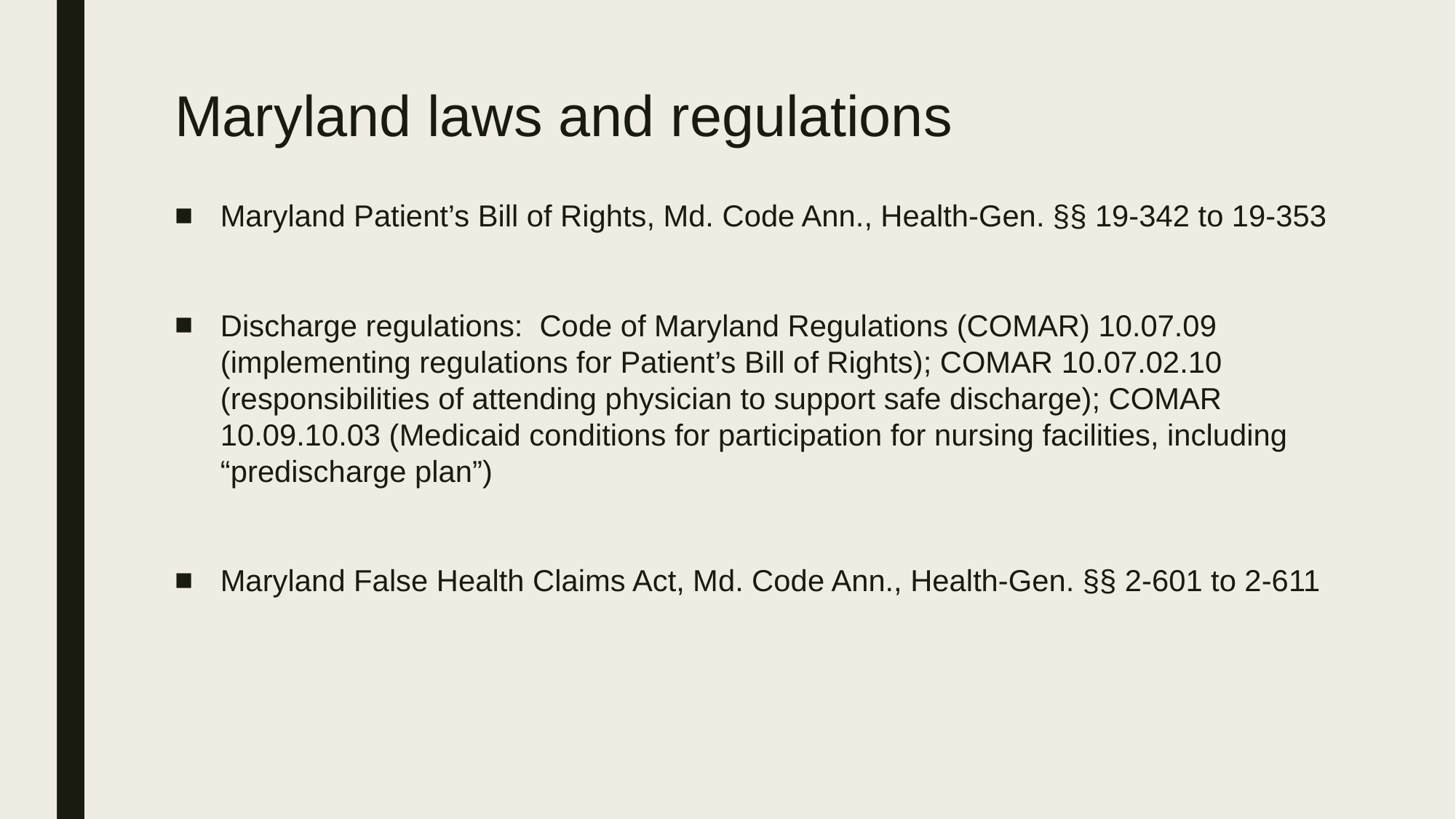

# Maryland laws and regulations
Maryland Patient’s Bill of Rights, Md. Code Ann., Health-Gen. §§ 19-342 to 19-353

Discharge regulations:  Code of Maryland Regulations (COMAR) 10.07.09 (implementing regulations for Patient’s Bill of Rights); COMAR 10.07.02.10 (responsibilities of attending physician to support safe discharge); COMAR 10.09.10.03 (Medicaid conditions for participation for nursing facilities, including “predischarge plan”)

Maryland False Health Claims Act, Md. Code Ann., Health-Gen. §§ 2-601 to 2-611